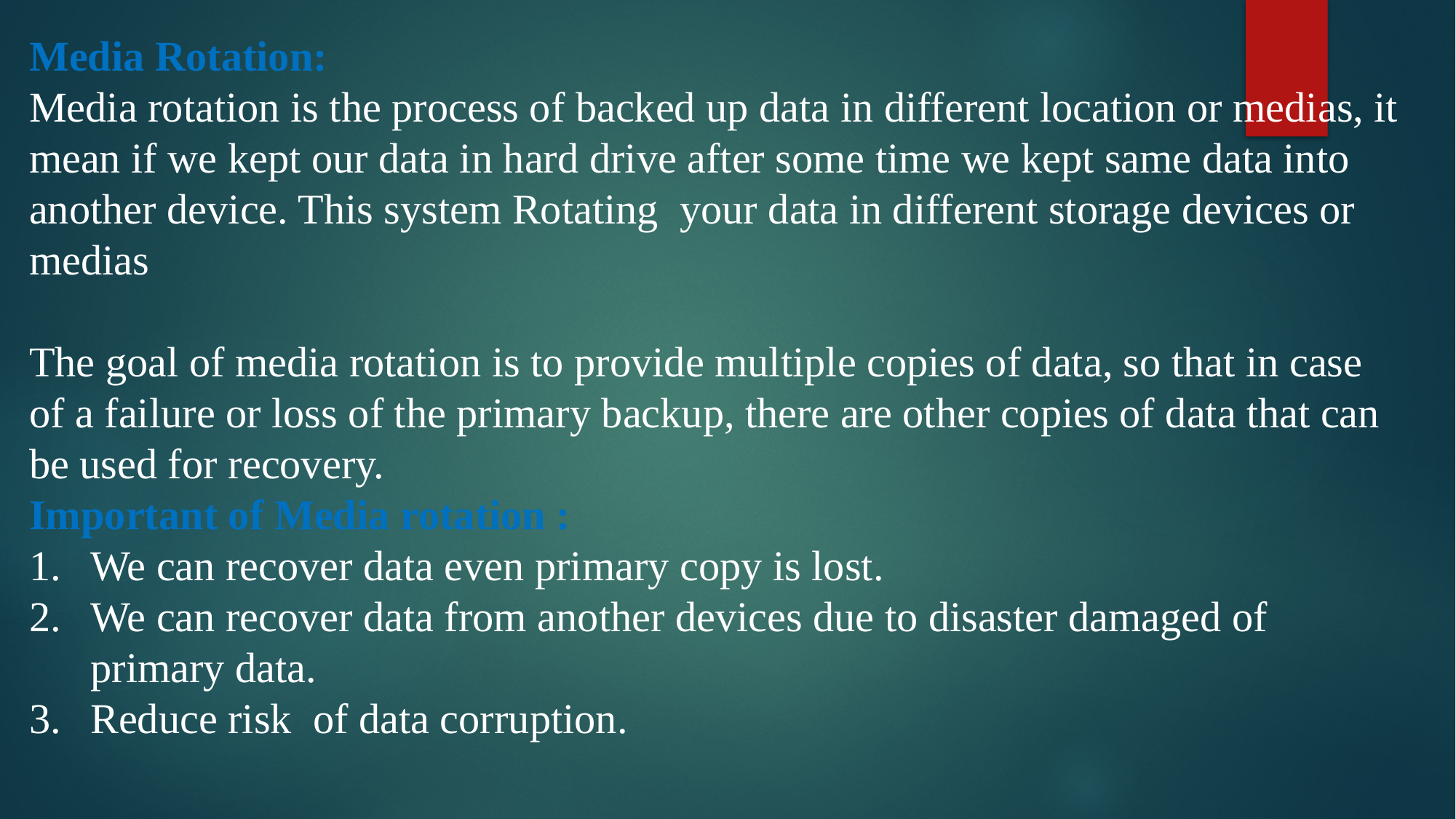

Media Rotation:
Media rotation is the process of backed up data in different location or medias, it mean if we kept our data in hard drive after some time we kept same data into another device. This system Rotating  your data in different storage devices or medias

The goal of media rotation is to provide multiple copies of data, so that in case of a failure or loss of the primary backup, there are other copies of data that can be used for recovery.
Important of Media rotation :
We can recover data even primary copy is lost.
We can recover data from another devices due to disaster damaged of primary data.
Reduce risk  of data corruption.